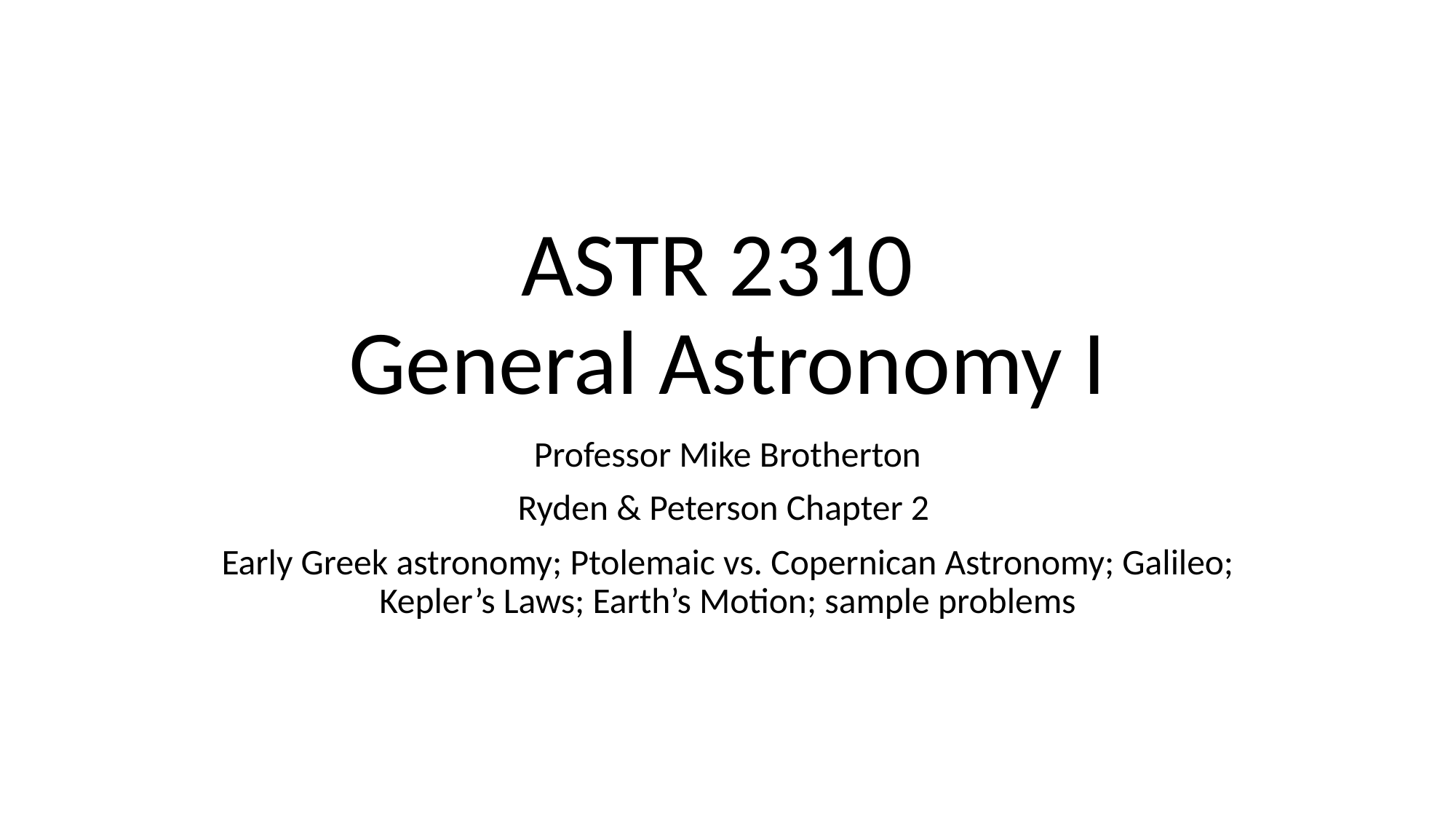

# ASTR 2310 General Astronomy I
Professor Mike Brotherton
Ryden & Peterson Chapter 2
Early Greek astronomy; Ptolemaic vs. Copernican Astronomy; Galileo; Kepler’s Laws; Earth’s Motion; sample problems